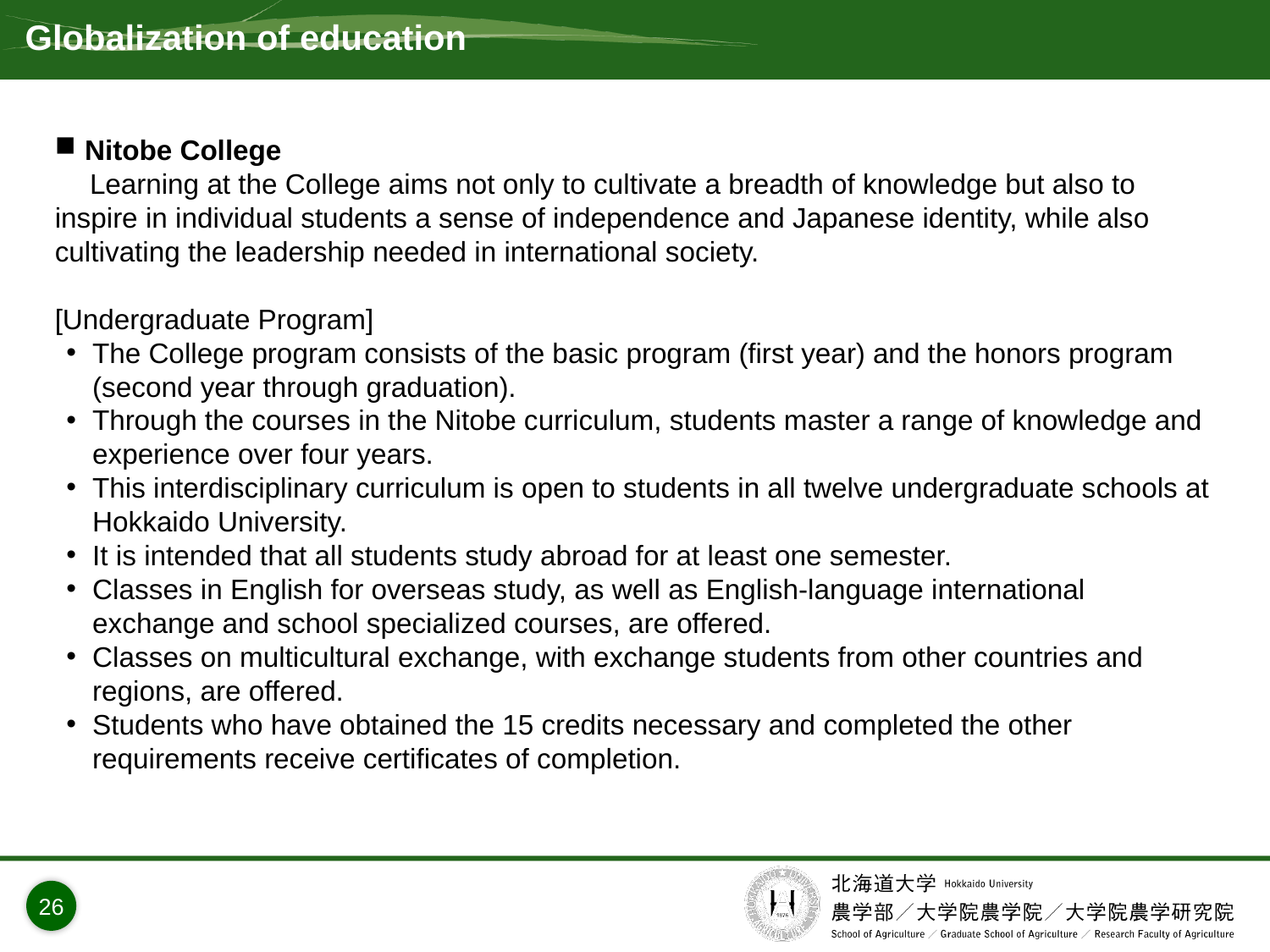

# Globalization of education
Nitobe College
　Learning at the College aims not only to cultivate a breadth of knowledge but also to inspire in individual students a sense of independence and Japanese identity, while also cultivating the leadership needed in international society.

[Undergraduate Program]
The College program consists of the basic program (first year) and the honors program (second year through graduation).
Through the courses in the Nitobe curriculum, students master a range of knowledge and experience over four years.
This interdisciplinary curriculum is open to students in all twelve undergraduate schools at Hokkaido University.
It is intended that all students study abroad for at least one semester.
Classes in English for overseas study, as well as English-language international exchange and school specialized courses, are offered.
Classes on multicultural exchange, with exchange students from other countries and regions, are offered.
Students who have obtained the 15 credits necessary and completed the other requirements receive certificates of completion.